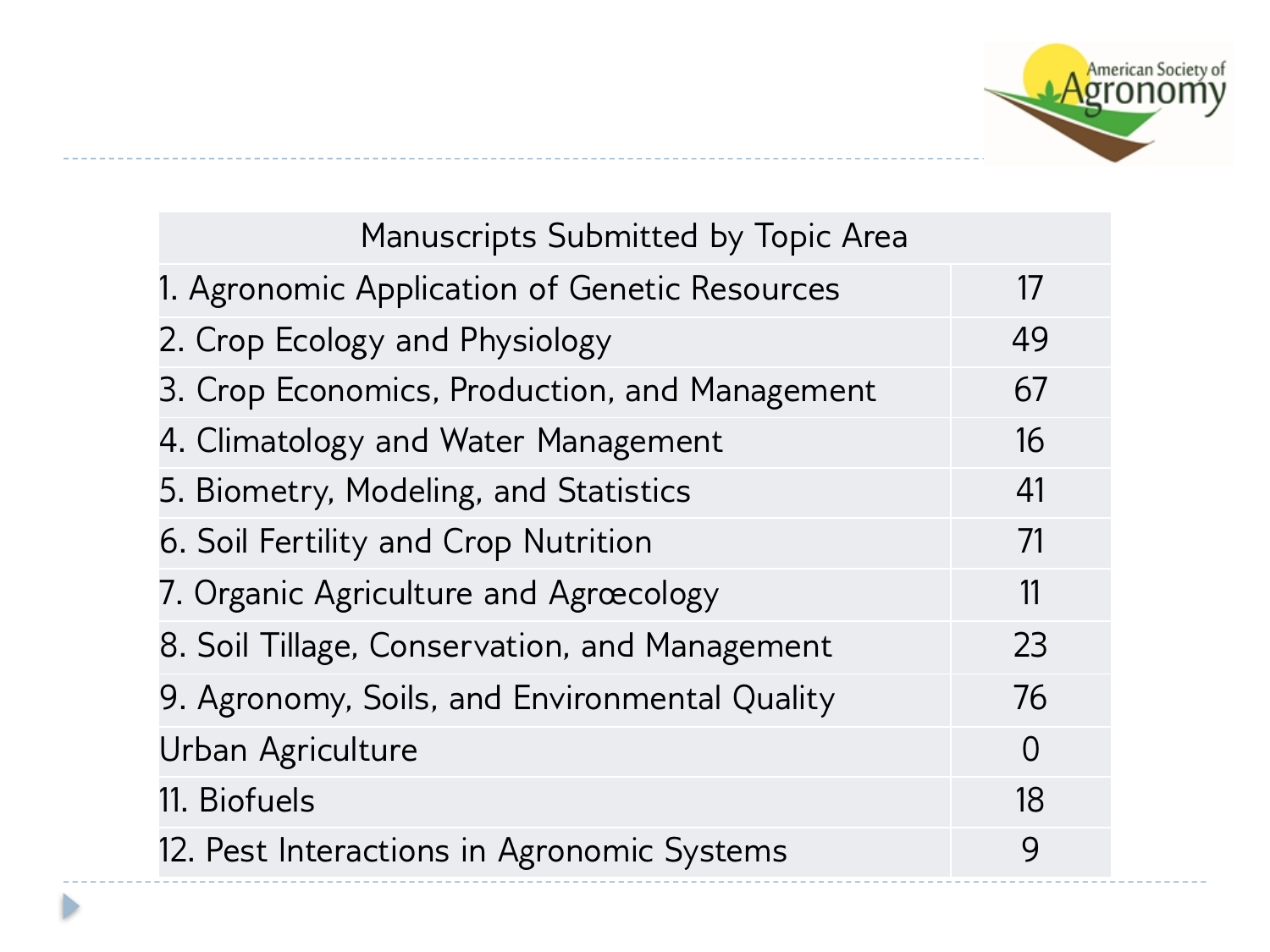

#
| Manuscripts Submitted by Topic Area |  |
| --- | --- |
| 1. Agronomic Application of Genetic Resources | 17 |
| 2. Crop Ecology and Physiology | 49 |
| 3. Crop Economics, Production, and Management | 67 |
| 4. Climatology and Water Management | 16 |
| 5. Biometry, Modeling, and Statistics | 41 |
| 6. Soil Fertility and Crop Nutrition | 71 |
| 7. Organic Agriculture and Agroecology | 11 |
| 8. Soil Tillage, Conservation, and Management | 23 |
| 9. Agronomy, Soils, and Environmental Quality | 76 |
| Urban Agriculture | 0 |
| 11. Biofuels | 18 |
| 12. Pest Interactions in Agronomic Systems | 9 |